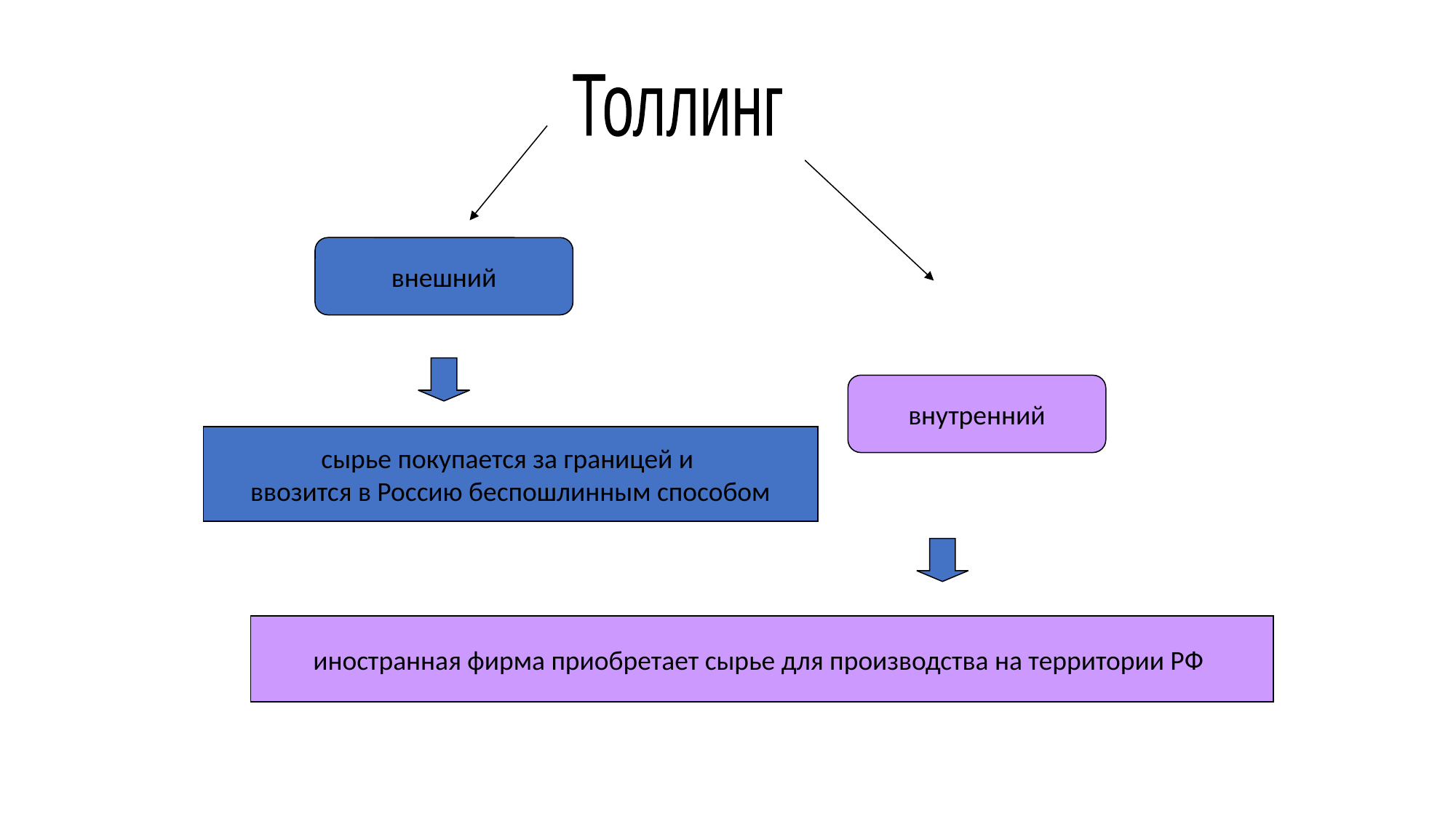

Толлинг

внешний

внутренний
сырье покупается за границей и
ввозится в Россию беспошлинным способом

 иностранная фирма приобретает сырье для производства на территории РФ